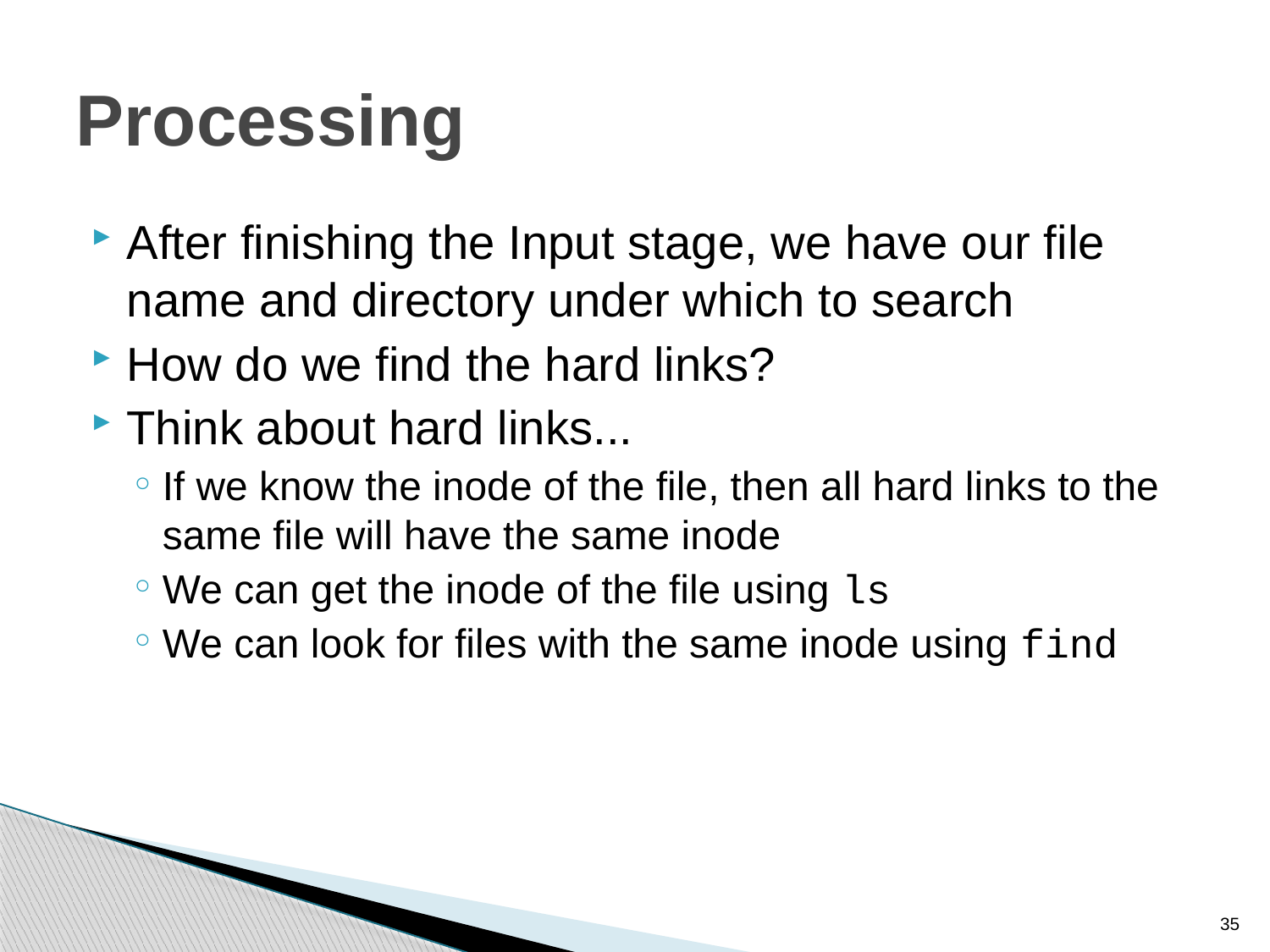

# Processing
After finishing the Input stage, we have our file name and directory under which to search
How do we find the hard links?
Think about hard links...
If we know the inode of the file, then all hard links to the same file will have the same inode
We can get the inode of the file using ls
We can look for files with the same inode using find
35